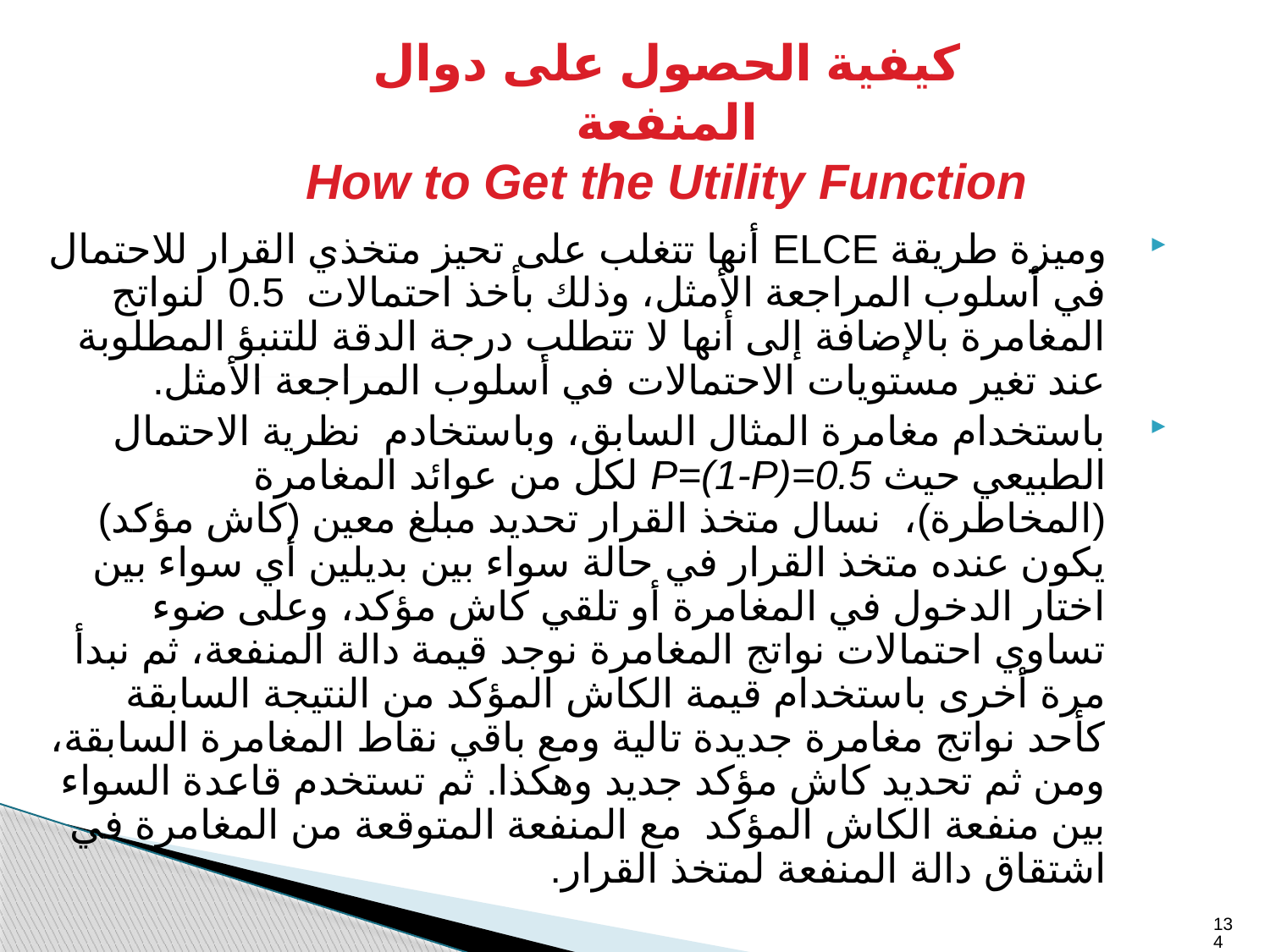

كيفية الحصول على دوال المنفعة
How to Get the Utility Function
وميزة طريقة ELCE أنها تتغلب على تحيز متخذي القرار للاحتمال في أسلوب المراجعة الأمثل، وذلك بأخذ احتمالات  0.5  لنواتج المغامرة بالإضافة إلى أنها لا تتطلب درجة الدقة للتنبؤ المطلوبة عند تغير مستويات الاحتمالات في أسلوب المراجعة الأمثل.
باستخدام مغامرة المثال السابق، وباستخادم  نظرية الاحتمال الطبيعي حيث P=(1-P)=0.5 لكل من عوائد المغامرة (المخاطرة)،  نسال متخذ القرار تحديد مبلغ معين (كاش مؤكد)  يكون عنده متخذ القرار في حالة سواء بين بديلين أي سواء بين اختار الدخول في المغامرة أو تلقي كاش مؤكد، وعلى ضوء تساوي احتمالات نواتج المغامرة نوجد قيمة دالة المنفعة، ثم نبدأ مرة أخرى باستخدام قيمة الكاش المؤكد من النتيجة السابقة كأحد نواتج مغامرة جديدة تالية ومع باقي نقاط المغامرة السابقة، ومن ثم تحديد كاش مؤكد جديد وهكذا. ثم تستخدم قاعدة السواء بين منفعة الكاش المؤكد  مع المنفعة المتوقعة من المغامرة في اشتقاق دالة المنفعة لمتخذ القرار.

134